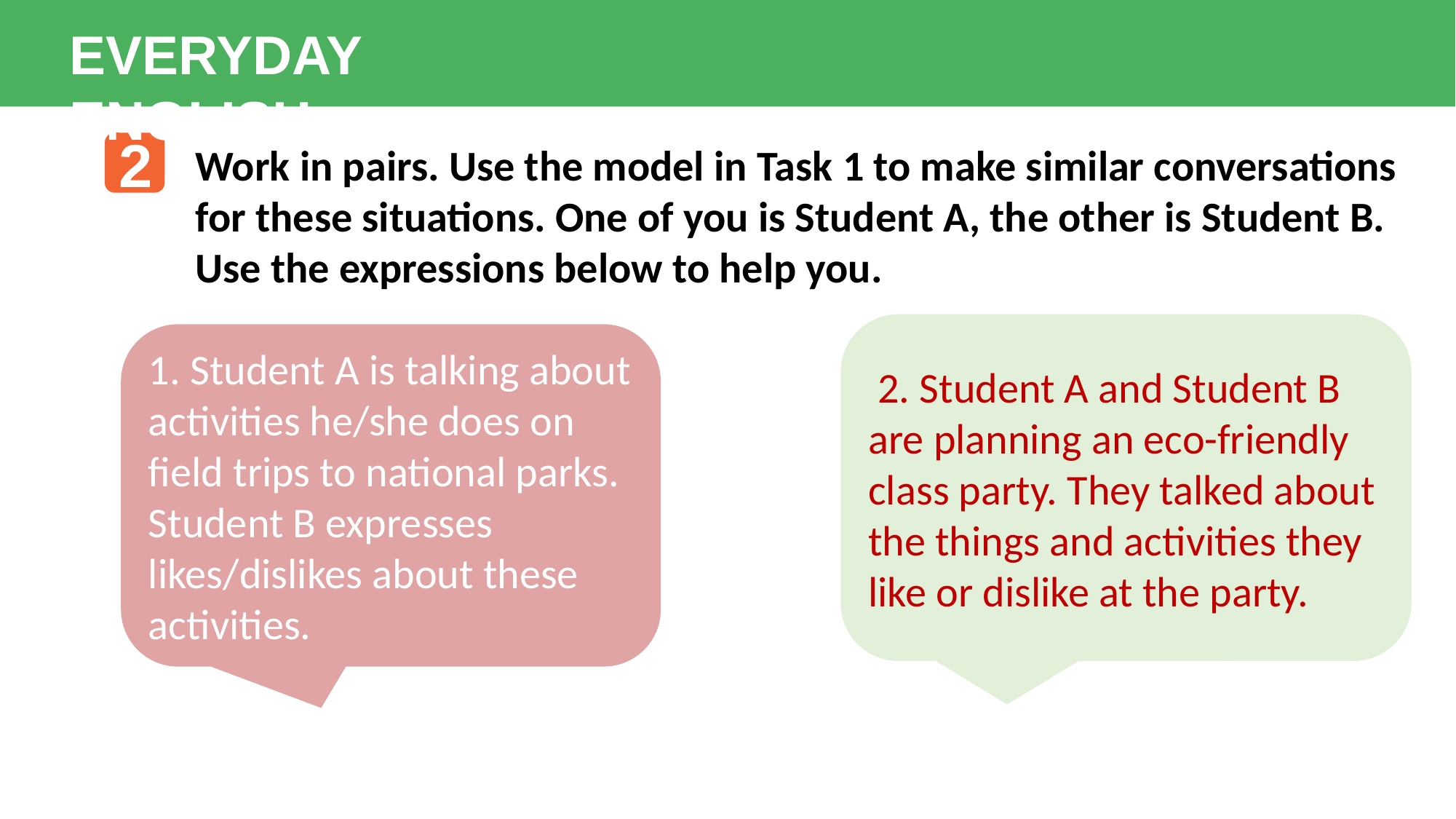

EVERYDAY ENGLISH
2

Work in pairs. Use the model in Task 1 to make similar conversations for these situations. One of you is Student A, the other is Student B. Use the expressions below to help you.
 2. Student A and Student B are planning an eco-friendly class party. They talked about the things and activities they like or dislike at the party.
1. Student A is talking about activities he/she does on field trips to national parks. Student B expresses likes/dislikes about these activities.